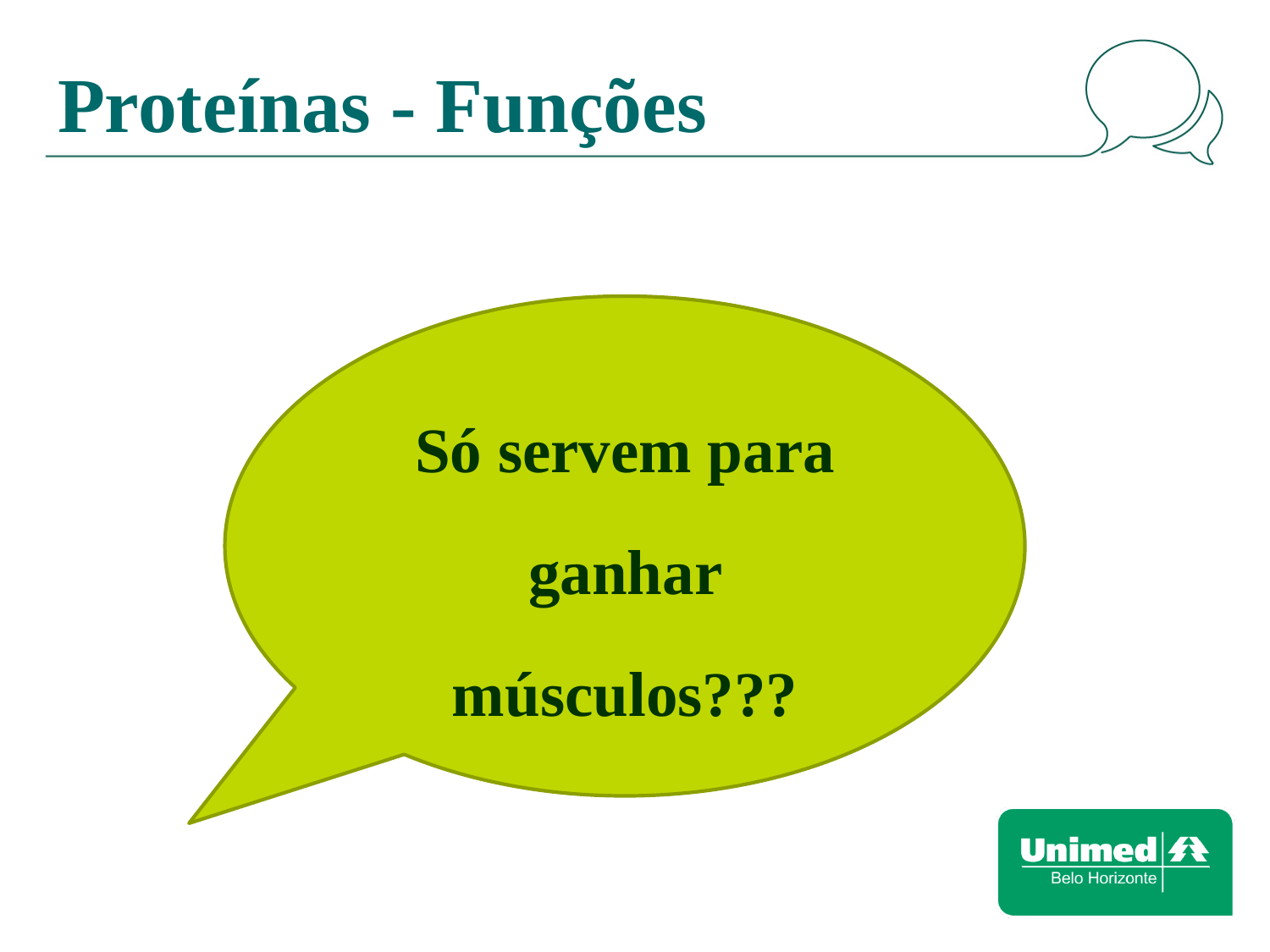

# Proteínas - Funções

Só servem para ganhar músculos???